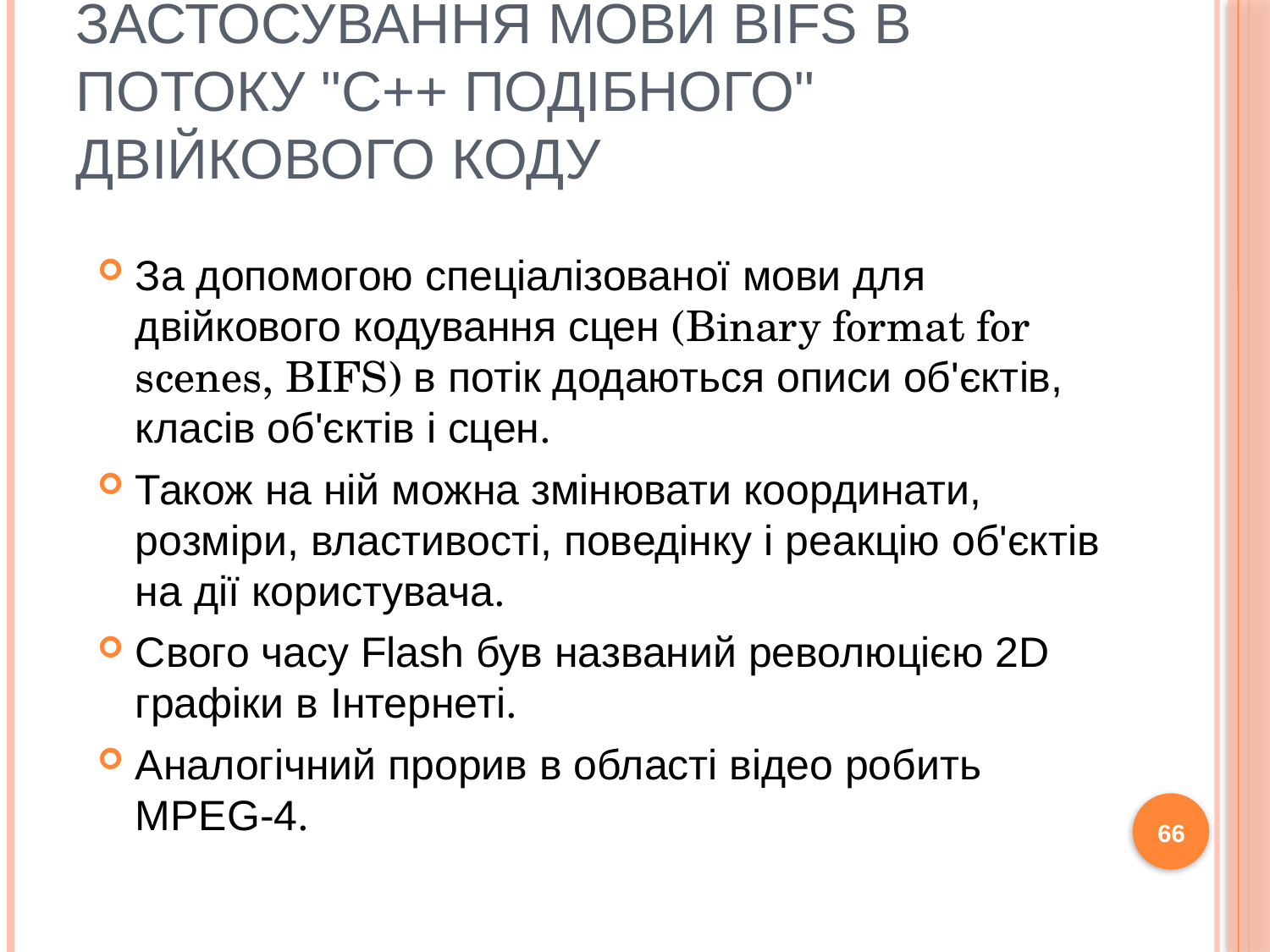

# Застосування мови BIFS в потоку "C++ подібного" двійкового коду
За допомогою спеціалізованої мови для двійкового кодування сцен (Binary format for scenes, BIFS) в потік додаються описи об'єктів, класів об'єктів і сцен.
Також на ній можна змінювати координати, розміри, властивості, поведінку і реакцію об'єктів на дії користувача.
Свого часу Flash був названий революцією 2D графіки в Інтернеті.
Аналогічний прорив в області відео робить MPEG-4.
66